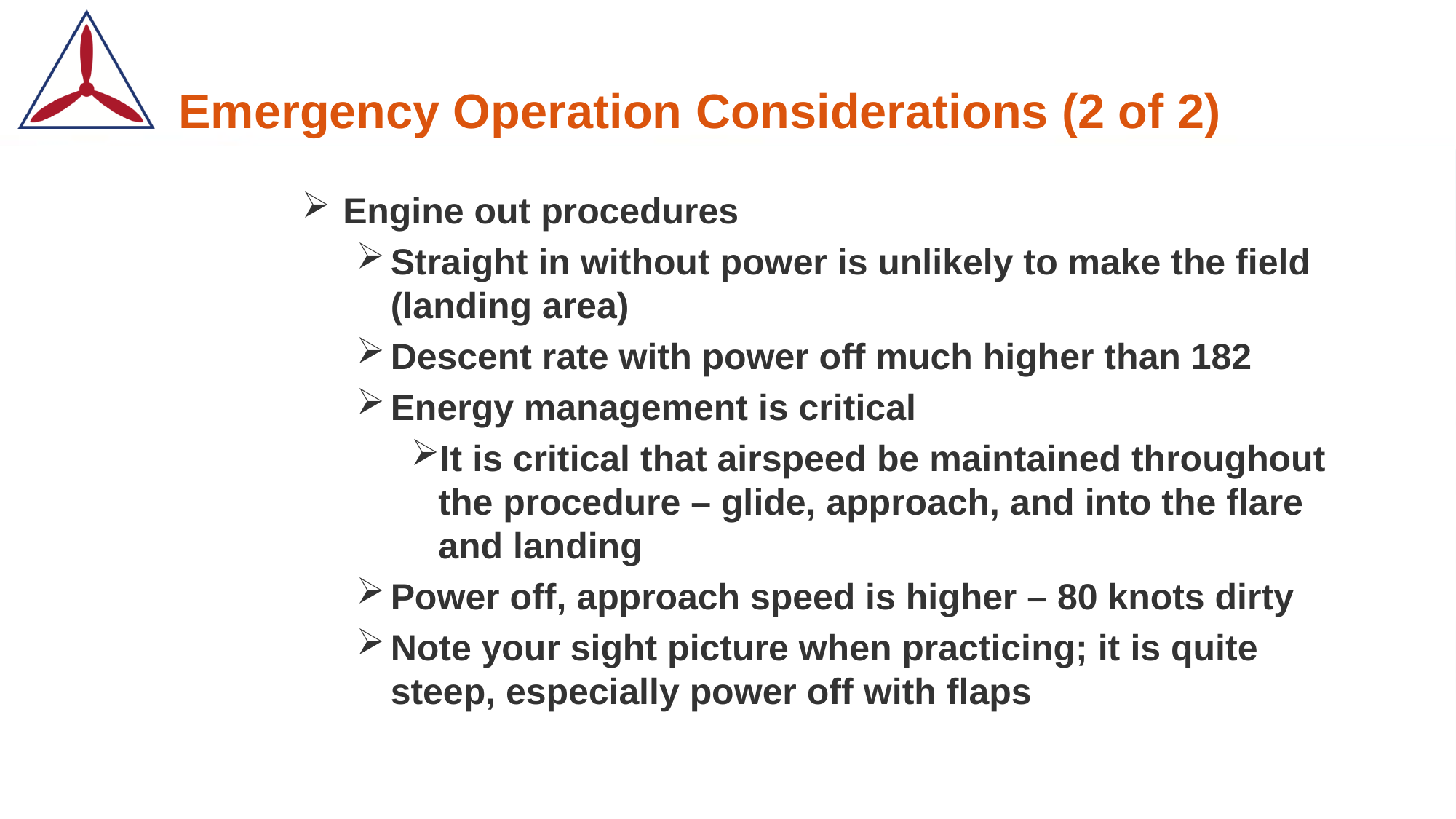

# Emergency Operation Considerations (2 of 2)
Engine out procedures
Straight in without power is unlikely to make the field (landing area)
Descent rate with power off much higher than 182
Energy management is critical
It is critical that airspeed be maintained throughout the procedure – glide, approach, and into the flare and landing
Power off, approach speed is higher – 80 knots dirty
Note your sight picture when practicing; it is quite steep, especially power off with flaps